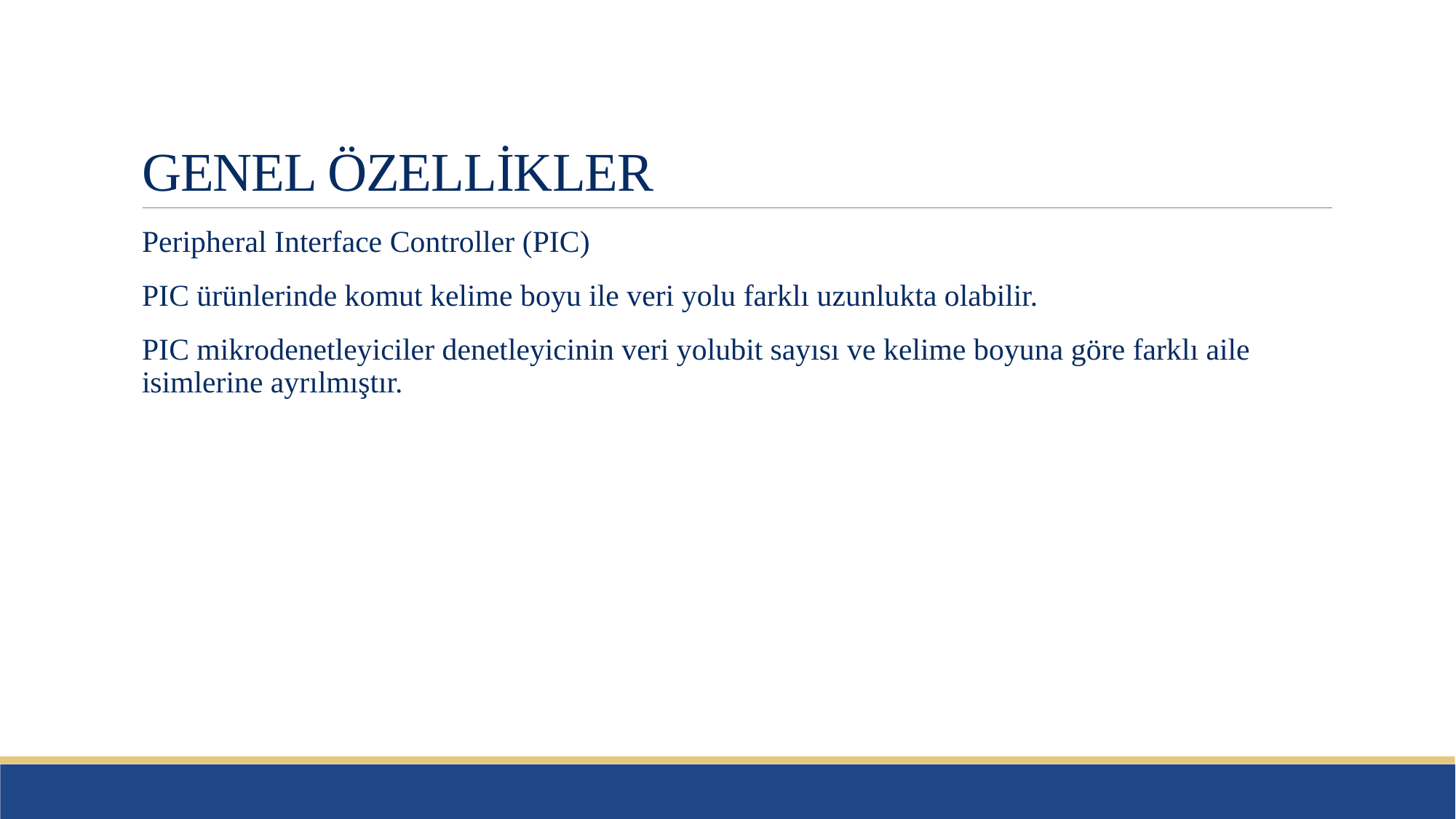

# GENEL ÖZELLİKLER
Peripheral Interface Controller (PIC)
PIC ürünlerinde komut kelime boyu ile veri yolu farklı uzunlukta olabilir.
PIC mikrodenetleyiciler denetleyicinin veri yolubit sayısı ve kelime boyuna göre farklı aile isimlerine ayrılmıştır.